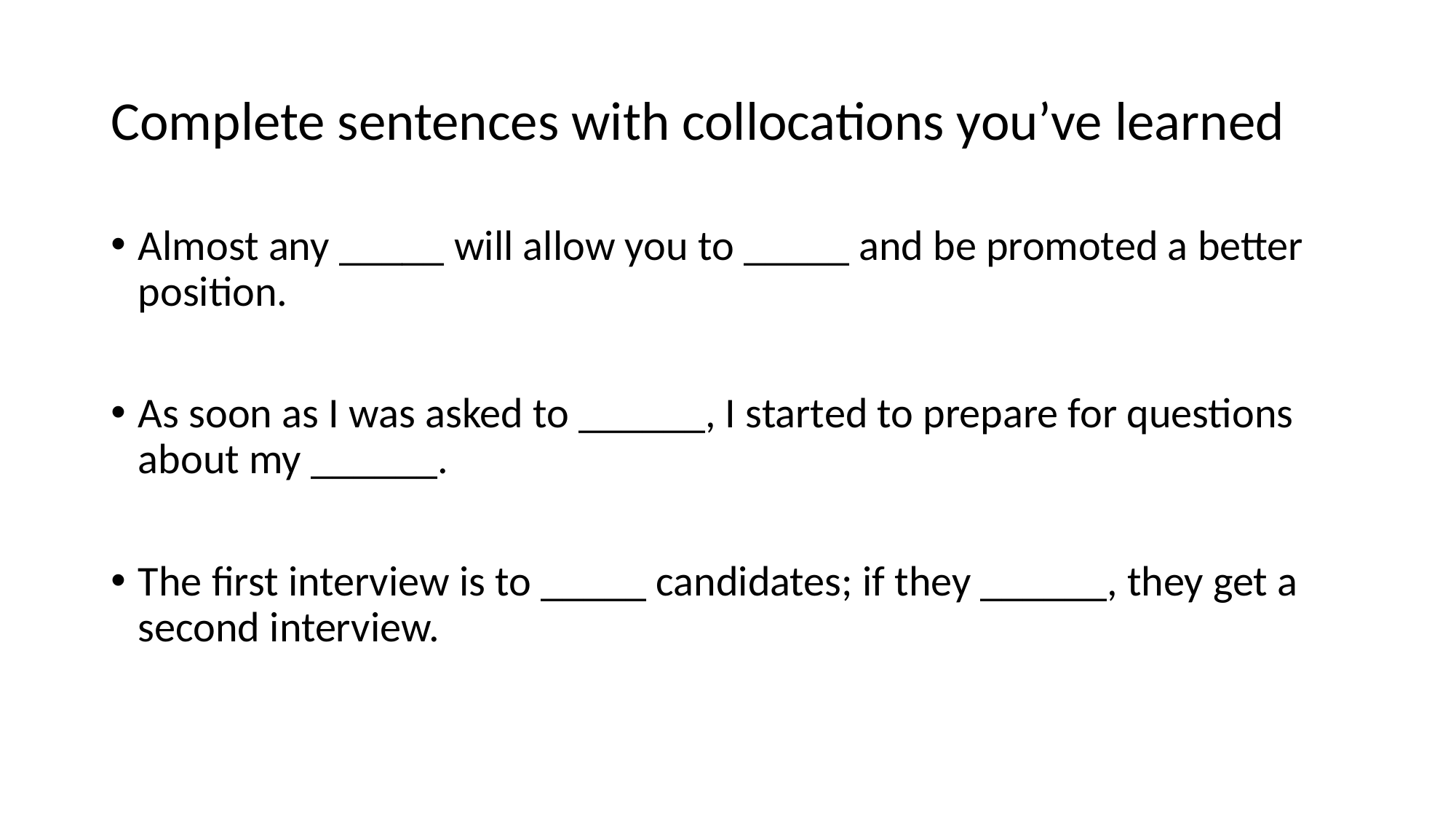

# Complete sentences with collocations you’ve learned
Almost any _____ will allow you to _____ and be promoted a better position.

As soon as I was asked to ______, I started to prepare for questions about my ______.

The first interview is to _____ candidates; if they ______, they get a second interview.